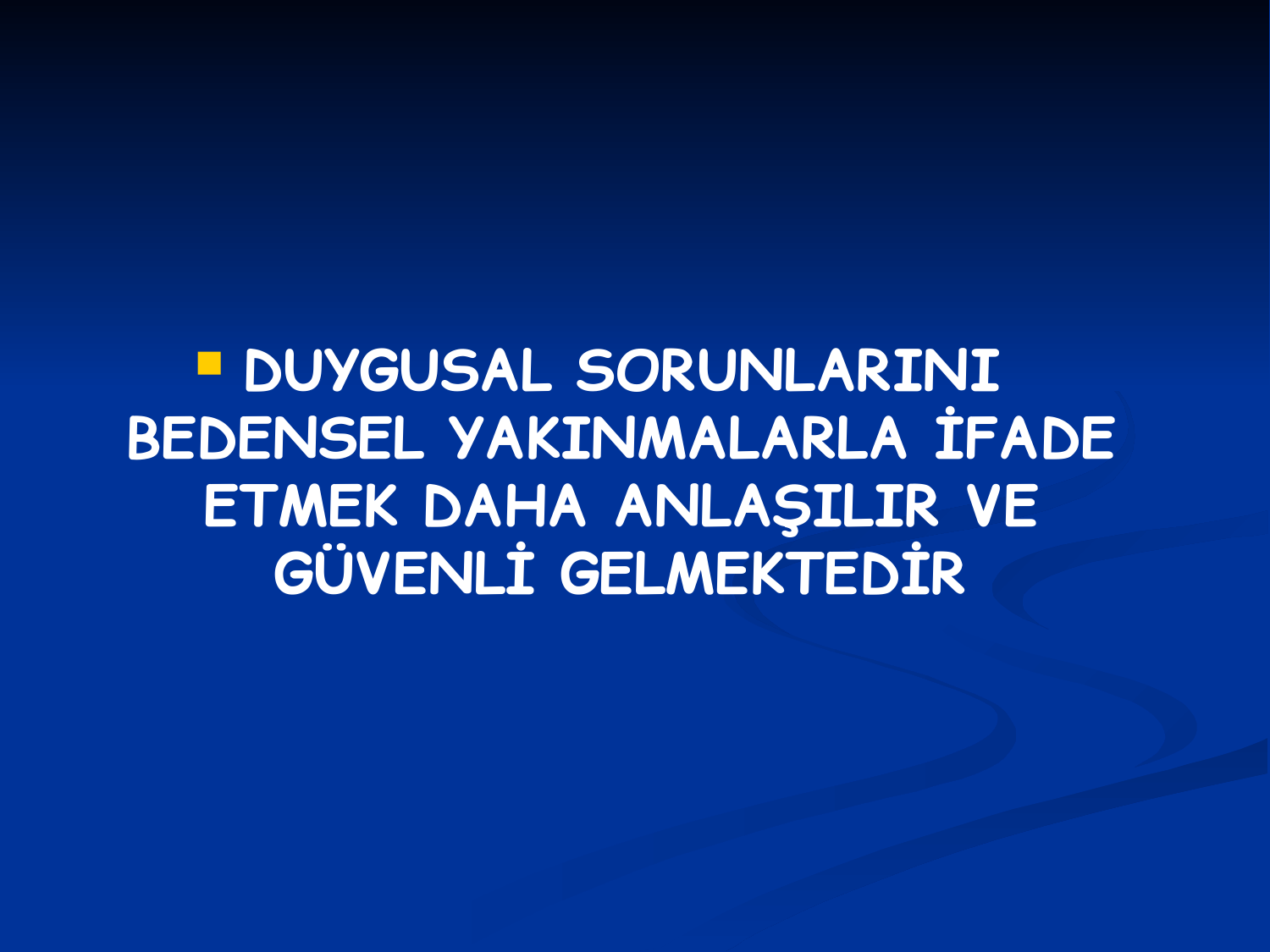

#
DUYGUSAL SORUNLARINI BEDENSEL YAKINMALARLA İFADE ETMEK DAHA ANLAŞILIR VE GÜVENLİ GELMEKTEDİR